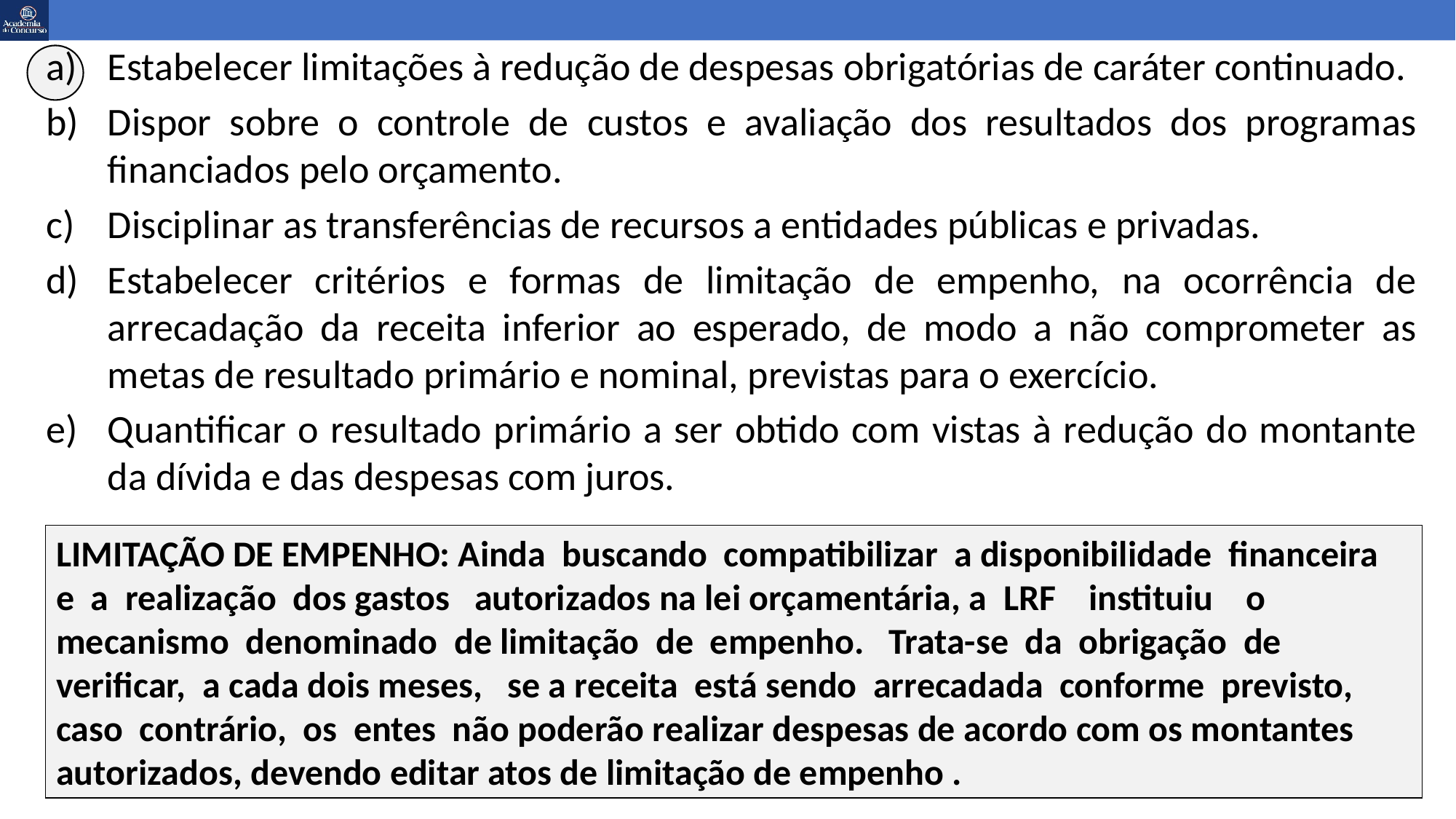

Estabelecer limitações à redução de despesas obrigatórias de caráter continuado.
Dispor sobre o controle de custos e avaliação dos resultados dos programas financiados pelo orçamento.
Disciplinar as transferências de recursos a entidades públicas e privadas.
Estabelecer critérios e formas de limitação de empenho, na ocorrência de arrecadação da receita inferior ao esperado, de modo a não comprometer as metas de resultado primário e nominal, previstas para o exercício.
Quantificar o resultado primário a ser obtido com vistas à redução do montante da dívida e das despesas com juros.

LIMITAÇÃO DE EMPENHO: Ainda  buscando  compatibilizar  a disponibilidade  financeira  e  a  realização  dos gastos   autorizados na lei orçamentária, a  LRF    instituiu    o    mecanismo  denominado  de limitação  de  empenho.   Trata-se  da  obrigação  de  verificar,  a cada dois meses,   se a receita  está sendo  arrecadada  conforme  previsto,  caso  contrário,  os  entes  não poderão realizar despesas de acordo com os montantes autorizados, devendo editar atos de limitação de empenho .